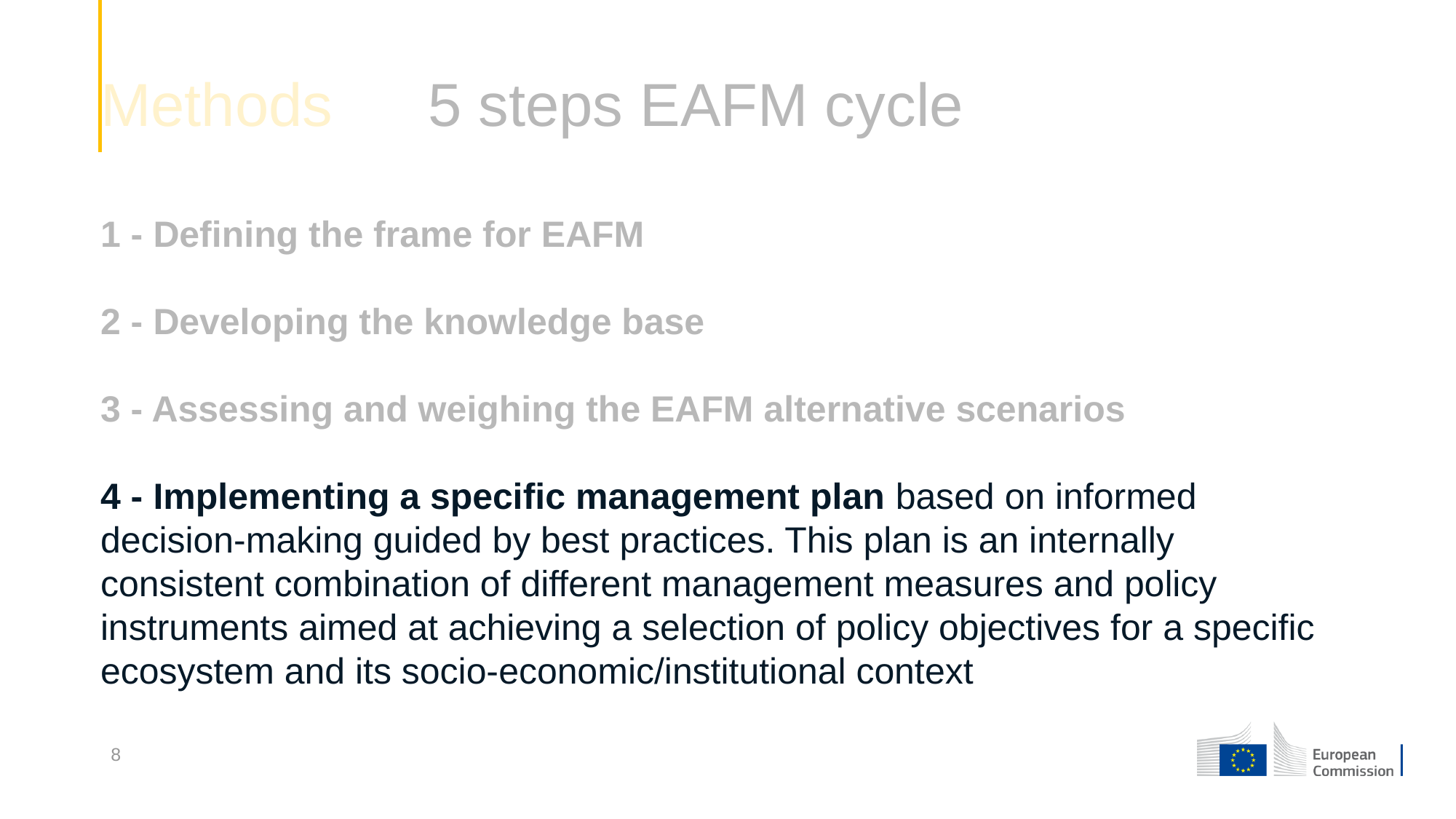

Methods	5 steps EAFM cycle

1 - Defining the frame for EAFM

2 - Developing the knowledge base

3 - Assessing and weighing the EAFM alternative scenarios

4 - Implementing a specific management plan based on informed decision-making guided by best practices. This plan is an internally consistent combination of different management measures and policy instruments aimed at achieving a selection of policy objectives for a specific ecosystem and its socio-economic/institutional context

8